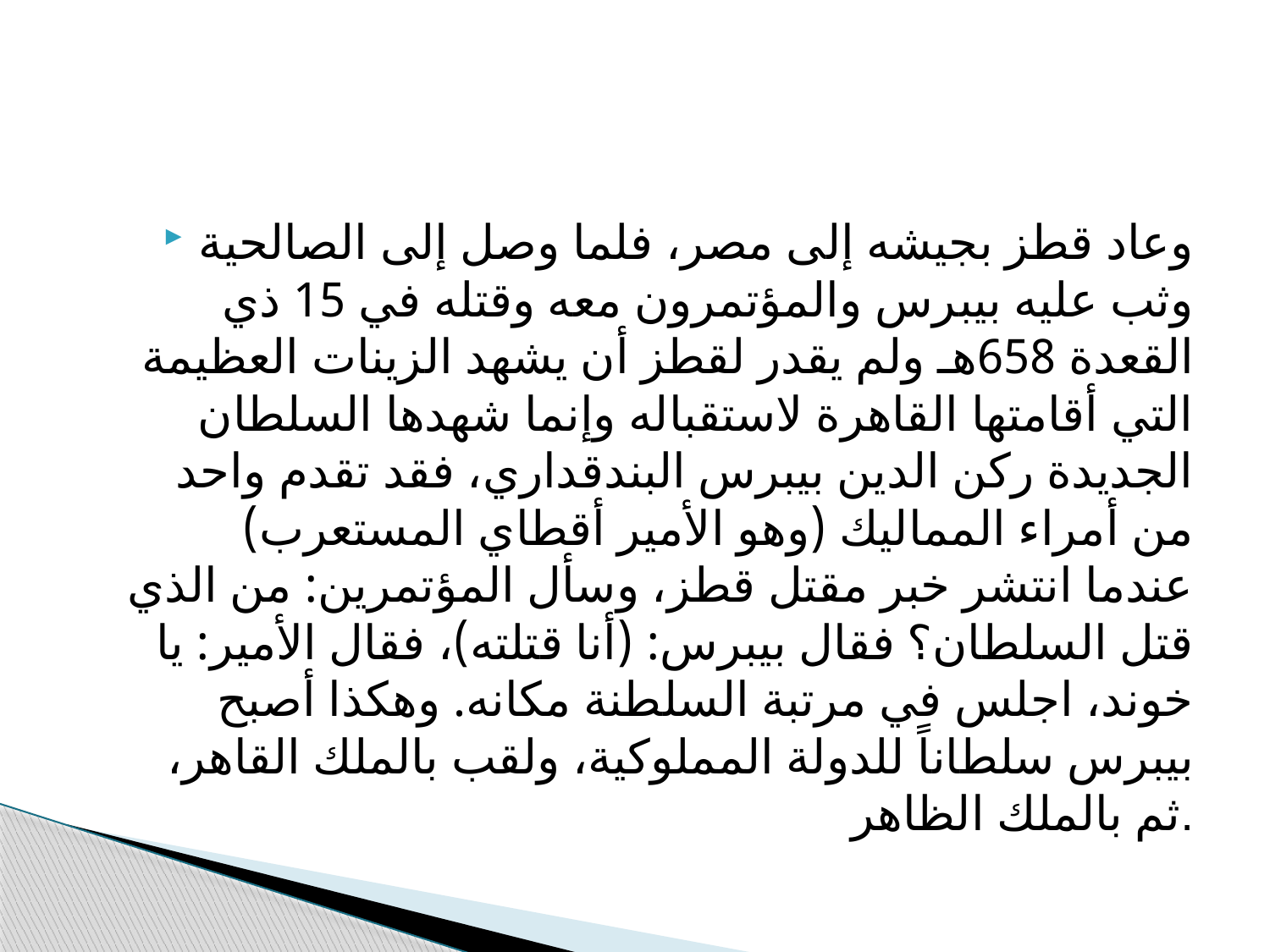

#
وعاد قطز بجيشه إلى مصر، فلما وصل إلى الصالحية وثب عليه بيبرس والمؤتمرون معه وقتله في 15 ذي القعدة 658هـ ولم يقدر لقطز أن يشهد الزينات العظيمة التي أقامتها القاهرة لاستقباله وإنما شهدها السلطان الجديدة ركن الدين بيبرس البندقداري، فقد تقدم واحد من أمراء المماليك (وهو الأمير أقطاي المستعرب) عندما انتشر خبر مقتل قطز، وسأل المؤتمرين: من الذي قتل السلطان؟ فقال بيبرس: (أنا قتلته)، فقال الأمير: يا خوند، اجلس في مرتبة السلطنة مكانه. وهكذا أصبح بيبرس سلطاناً للدولة المملوكية، ولقب بالملك القاهر، ثم بالملك الظاهر.